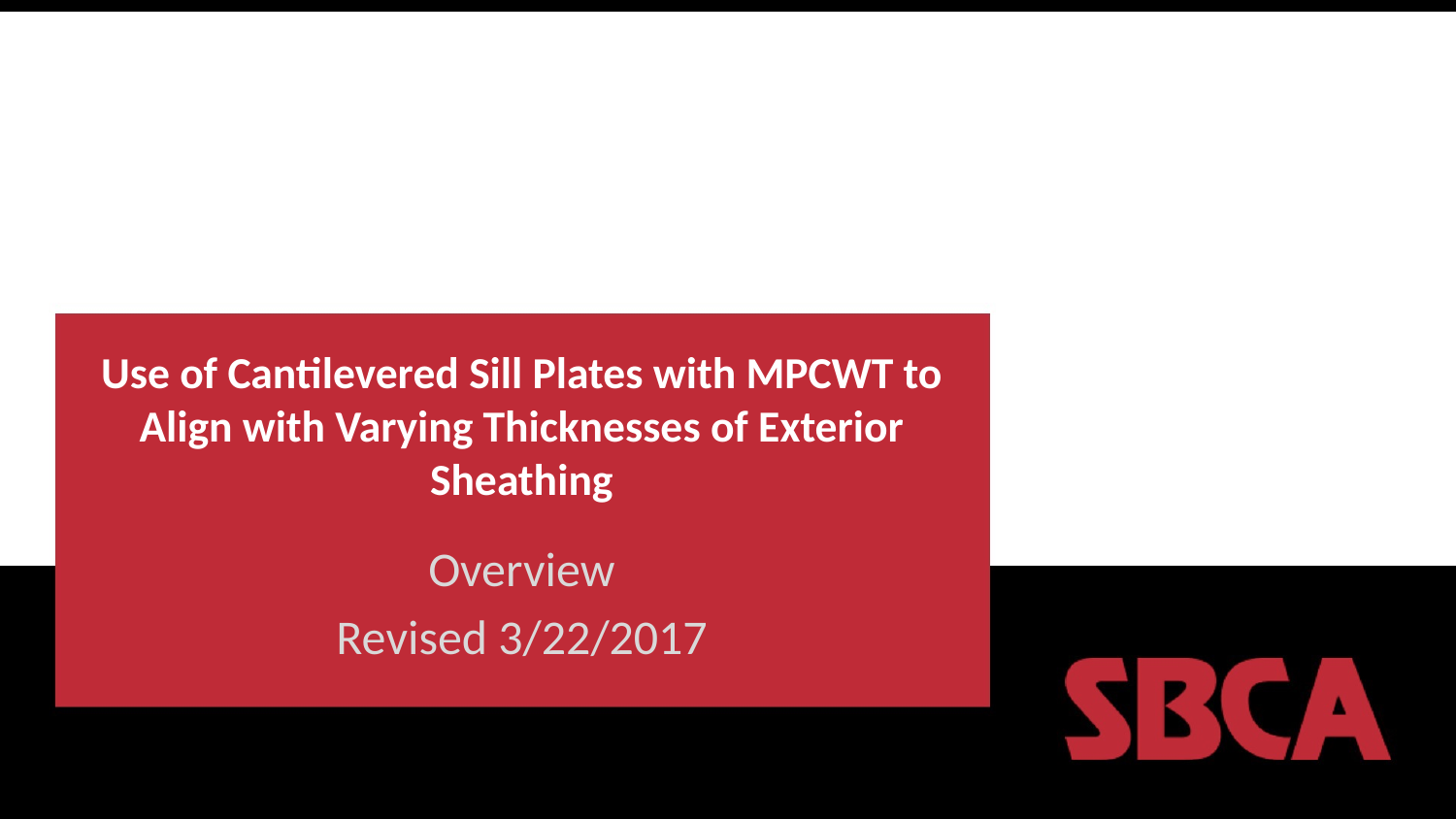

# Use of Cantilevered Sill Plates with MPCWT to Align with Varying Thicknesses of Exterior Sheathing
Overview
Revised 3/22/2017